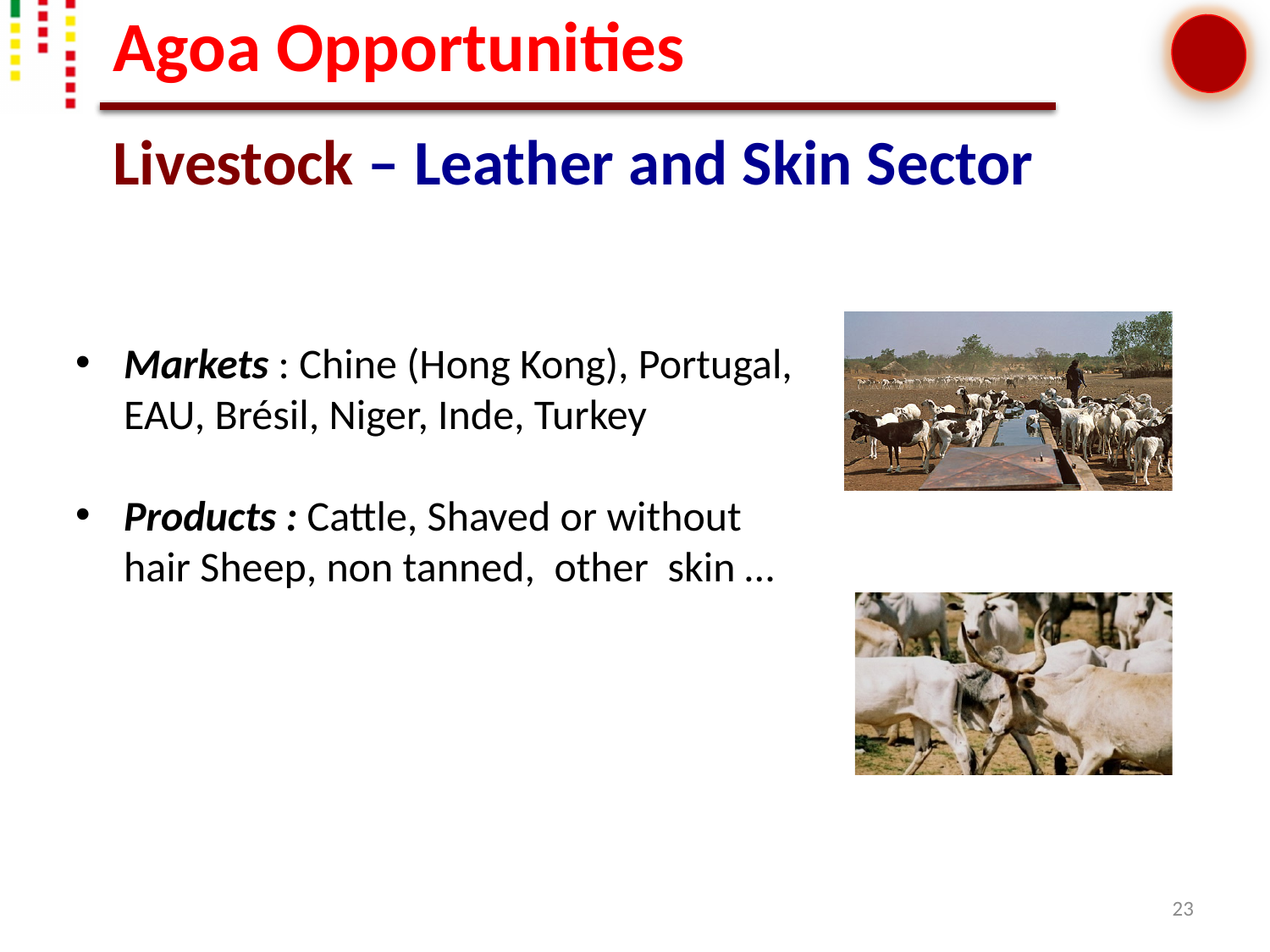

Agoa Opportunities

Livestock – Leather and Skin Sector

Markets : Chine (Hong Kong), Portugal, EAU, Brésil, Niger, Inde, Turkey

Products : Cattle, Shaved or without hair Sheep, non tanned,  other  skin …

23